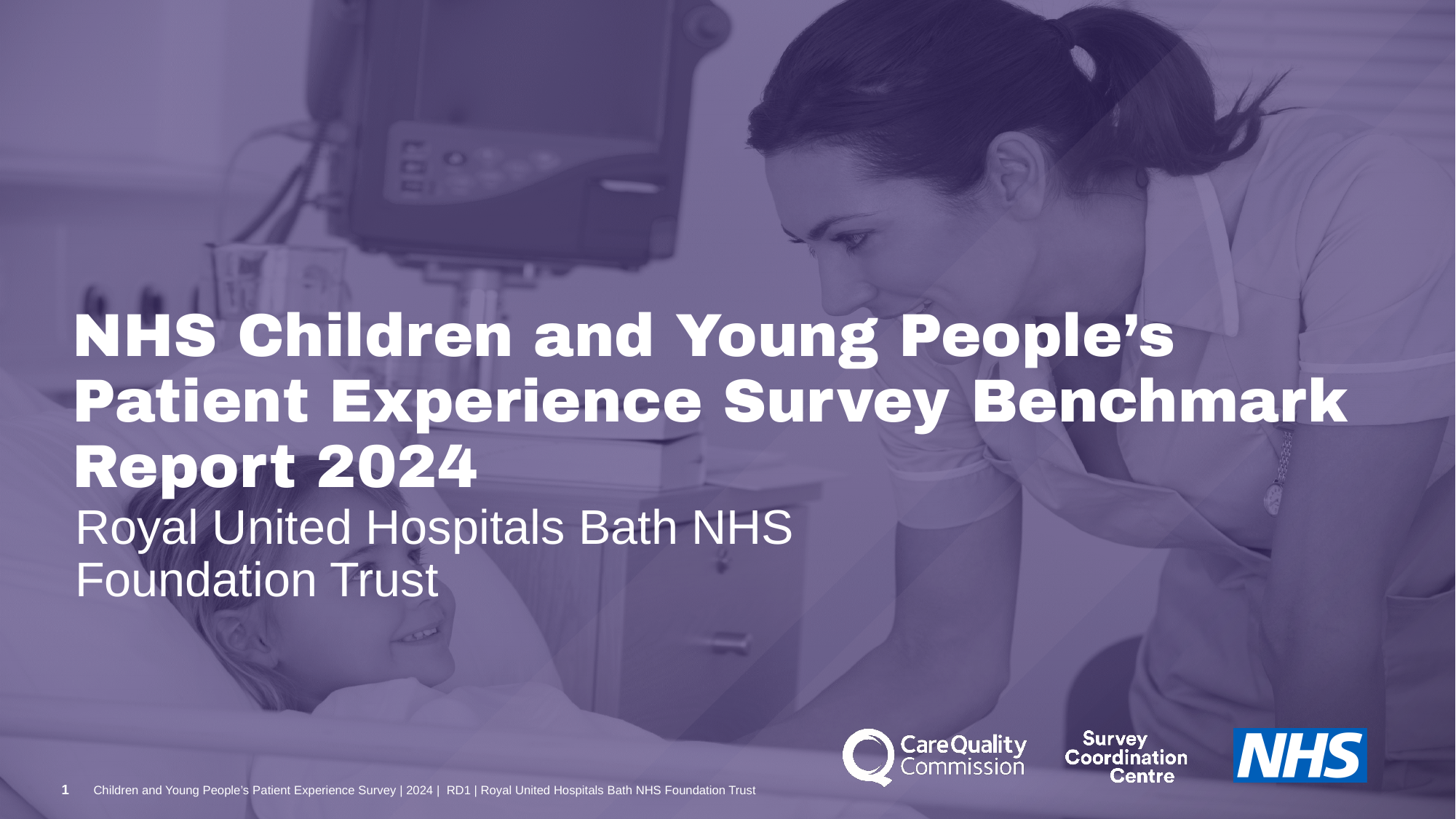

NHS Children and Young People’s Patient Experience Survey Benchmark Report 2024
# Royal United Hospitals Bath NHS Foundation Trust
1